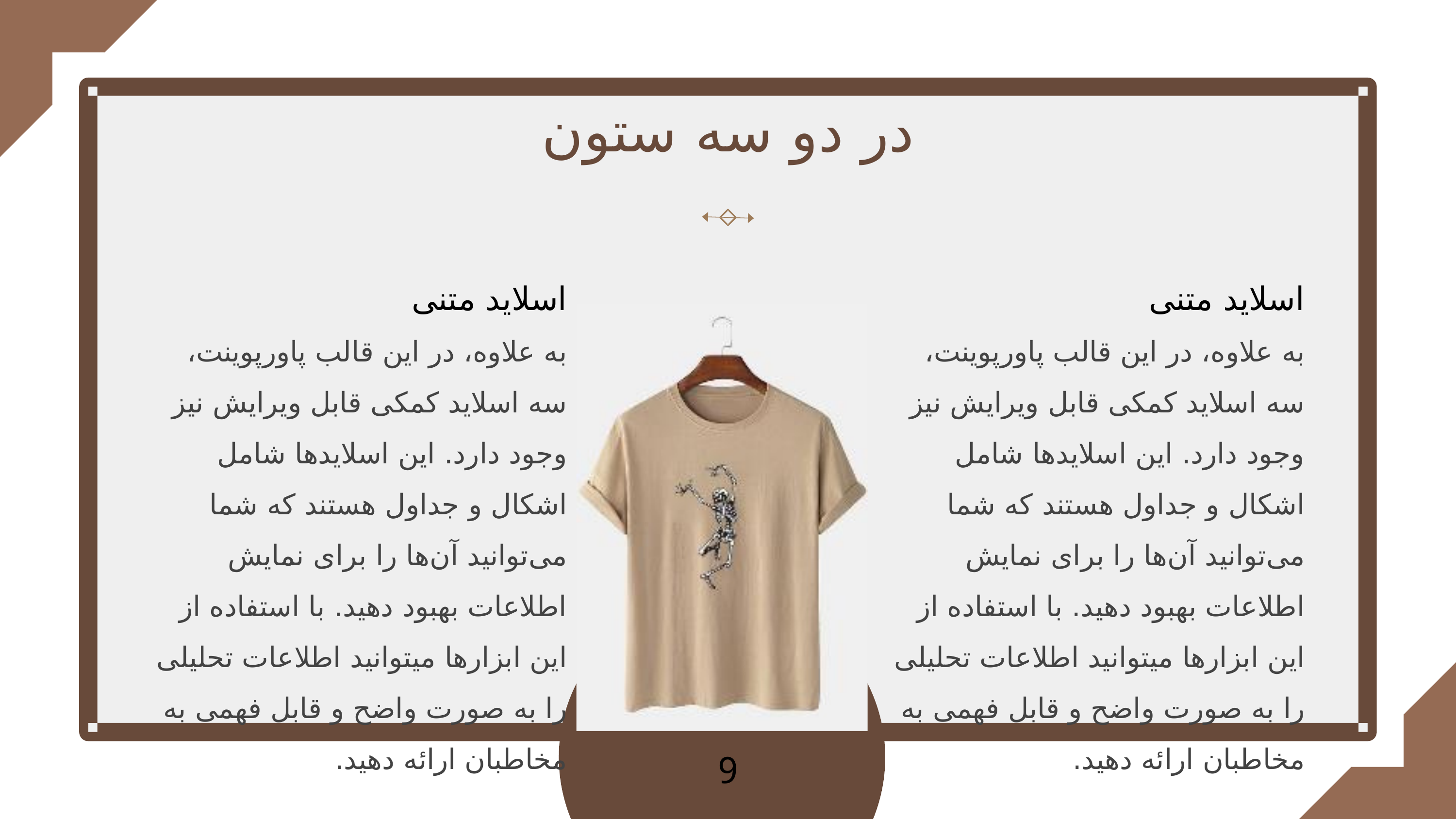

در دو سه ستون

اسلاید متنی
به علاوه، در این قالب پاورپوینت، سه اسلاید کمکی قابل ویرایش نیز وجود دارد. این اسلایدها شامل اشکال و جداول هستند که شما می‌توانید آن‌ها را برای نمایش اطلاعات بهبود دهید. با استفاده از این ابزارها میتوانید اطلاعات تحلیلی را به صورت واضح و قابل فهمی به مخاطبان ارائه دهید.
اسلاید متنی
به علاوه، در این قالب پاورپوینت، سه اسلاید کمکی قابل ویرایش نیز وجود دارد. این اسلایدها شامل اشکال و جداول هستند که شما می‌توانید آن‌ها را برای نمایش اطلاعات بهبود دهید. با استفاده از این ابزارها میتوانید اطلاعات تحلیلی را به صورت واضح و قابل فهمی به مخاطبان ارائه دهید.

9